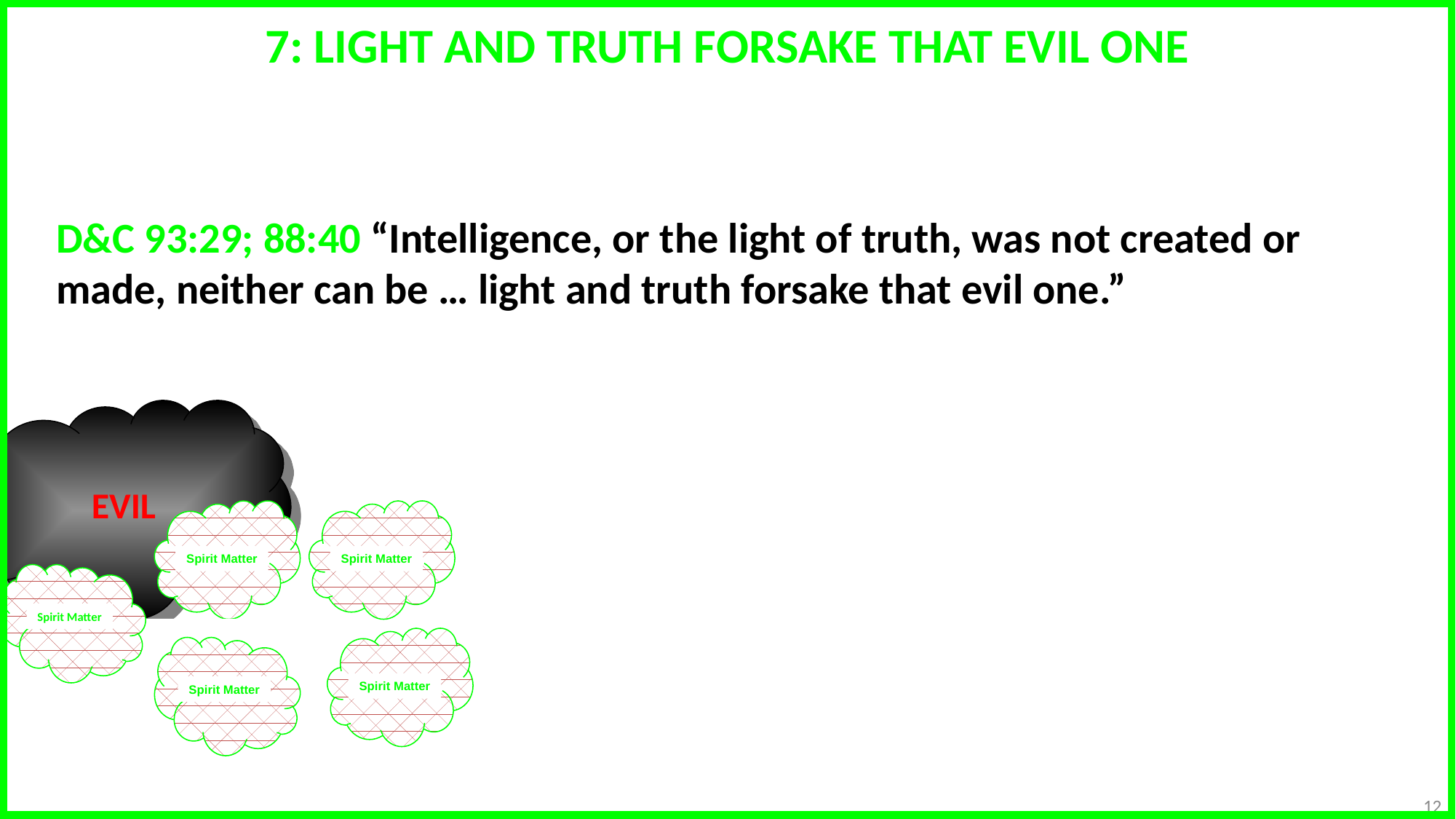

7: LIGHT AND TRUTH FORSAKE THAT EVIL ONE
D&C 93:29; 88:40 “Intelligence, or the light of truth, was not created or made, neither can be … light and truth forsake that evil one.”

  EVIL

Spirit Matter

Spirit Matter

Spirit Matter

Spirit Matter

Spirit Matter
12
©ChristianEternalism.org